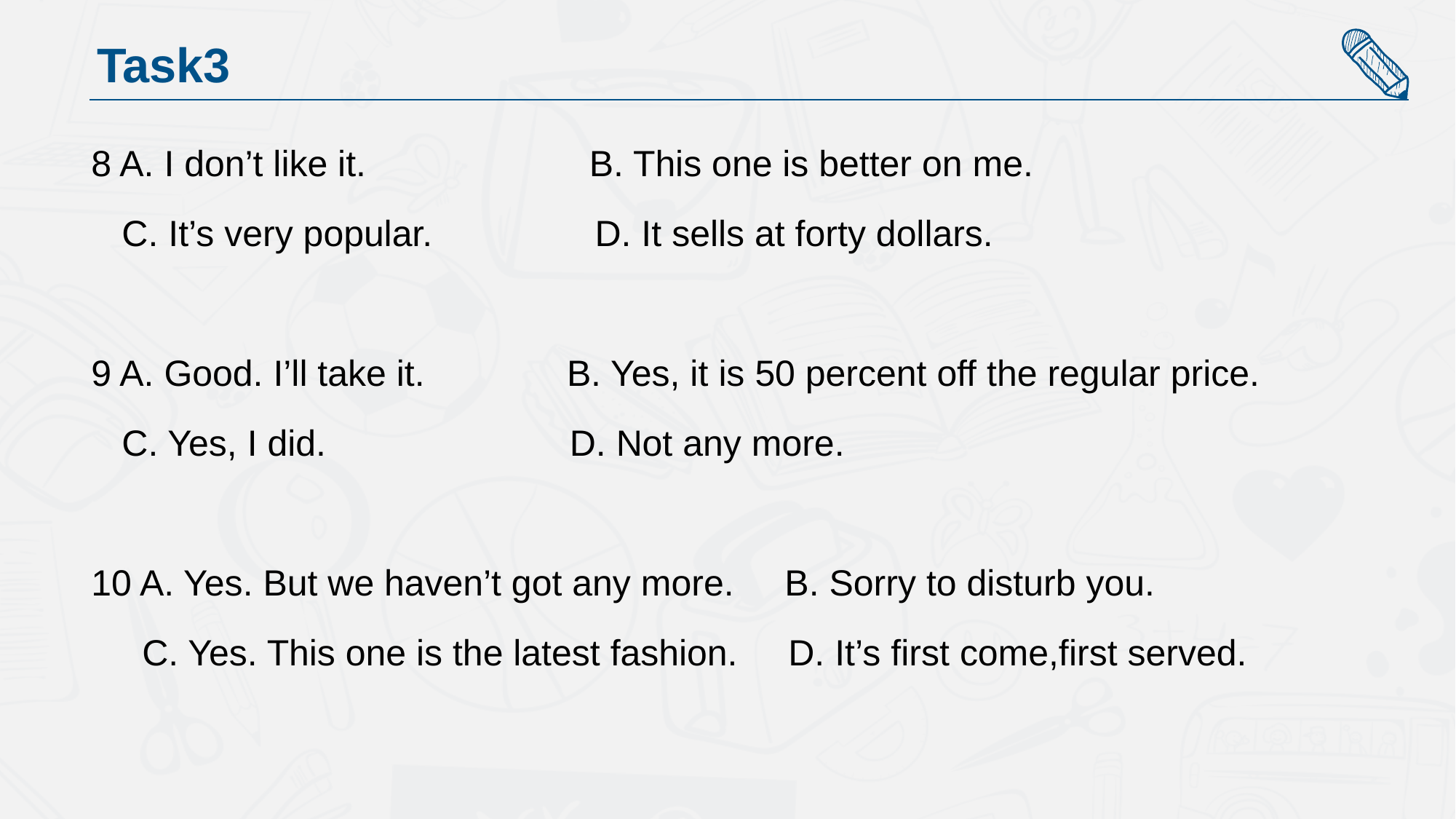

Task3

8 A. I don’t like it.                      B. This one is better on me.
   C. It’s very popular.                D. It sells at forty dollars.

9 A. Good. I’ll take it.              B. Yes, it is 50 percent off the regular price.
   C. Yes, I did.                        D. Not any more.

10 A. Yes. But we haven’t got any more.     B. Sorry to disturb you.
     C. Yes. This one is the latest fashion.     D. It’s first come,first served.